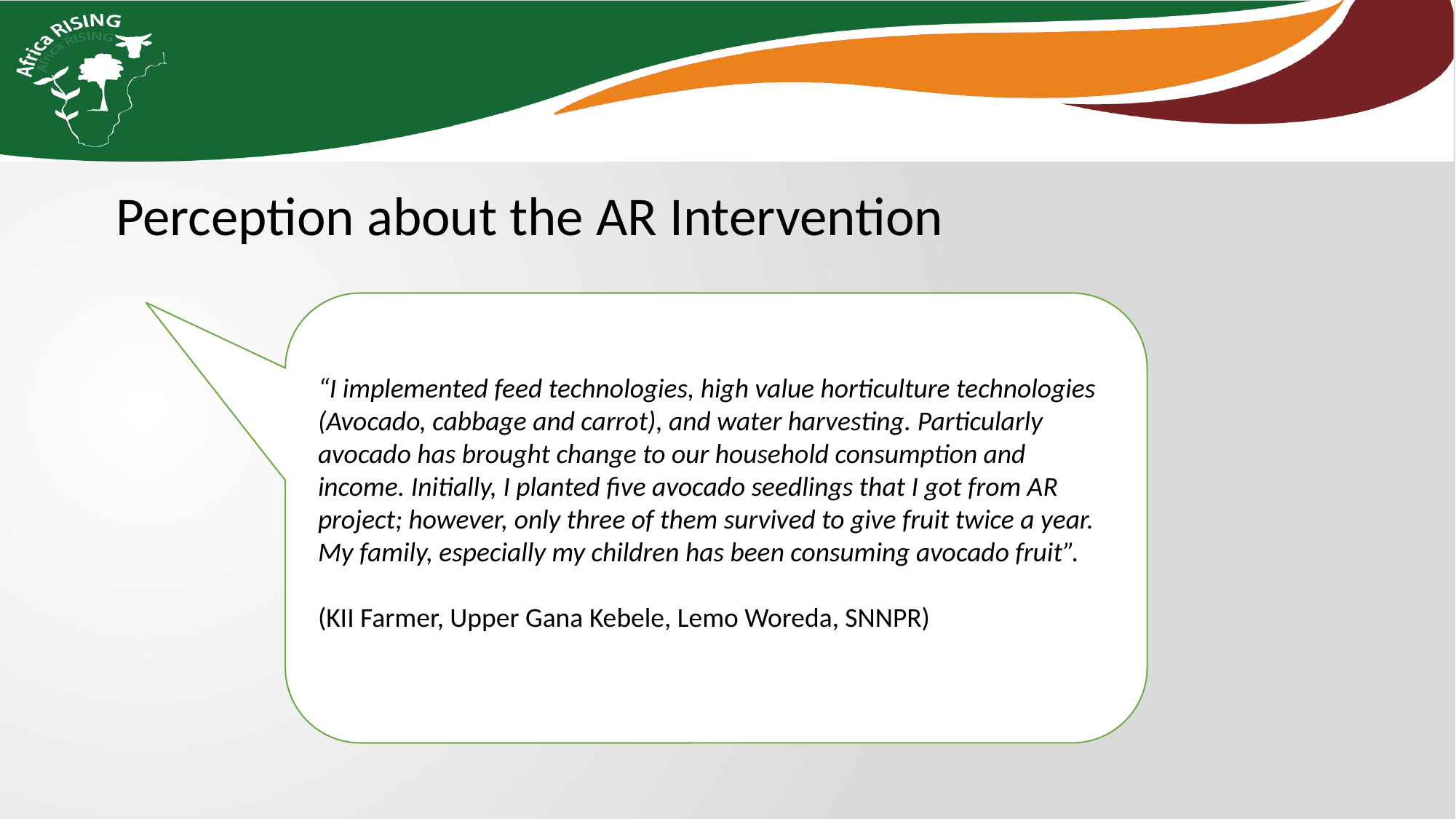

Perception about the AR Intervention
“I implemented feed technologies, high value horticulture technologies (Avocado, cabbage and carrot), and water harvesting. Particularly avocado has brought change to our household consumption and income. Initially, I planted five avocado seedlings that I got from AR project; however, only three of them survived to give fruit twice a year. My family, especially my children has been consuming avocado fruit”.

(KII Farmer, Upper Gana Kebele, Lemo Woreda, SNNPR)